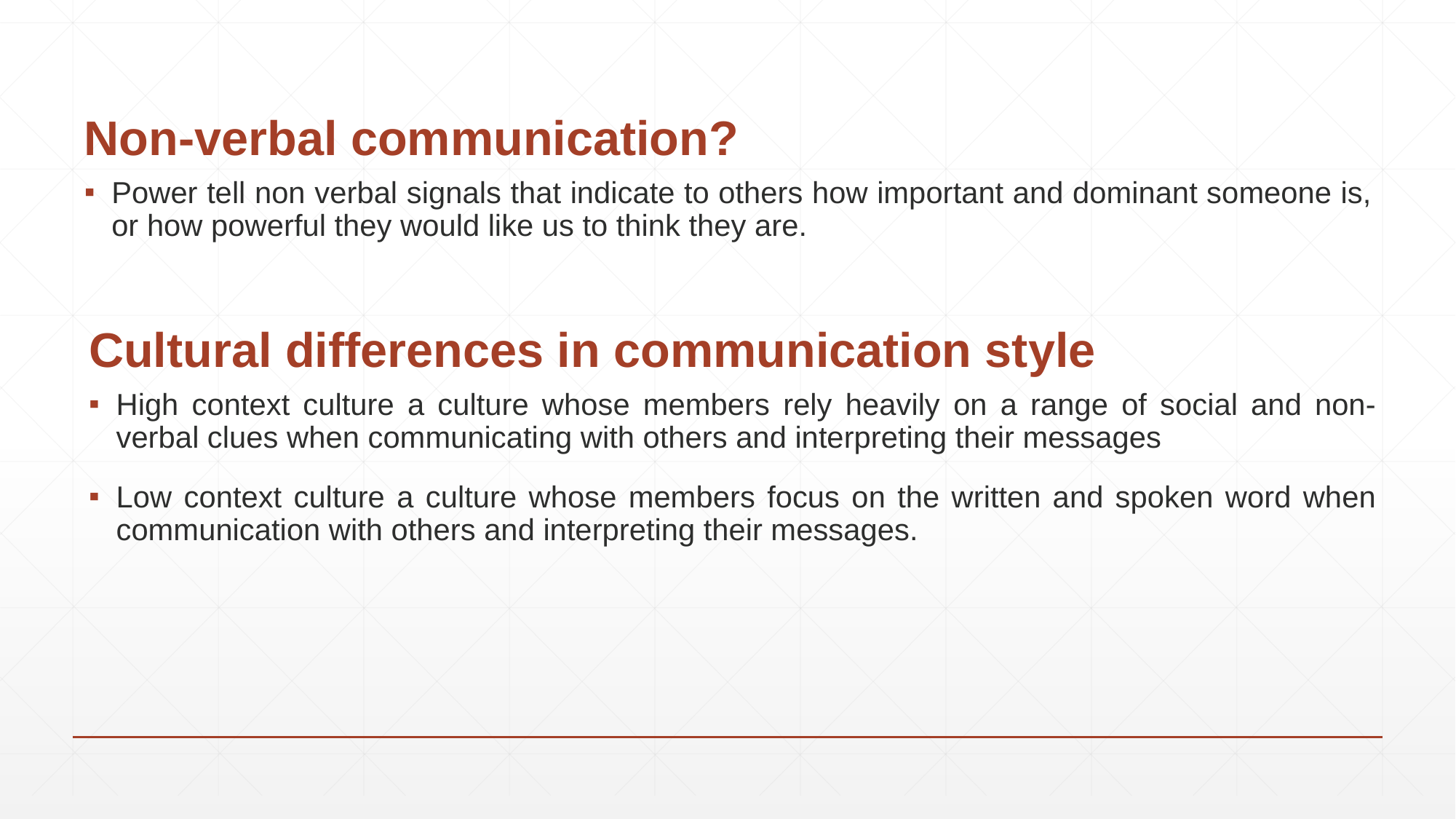

# Non-verbal communication?
Power tell non verbal signals that indicate to others how important and dominant someone is, or how powerful they would like us to think they are.

Cultural differences in communication style
High context culture a culture whose members rely heavily on a range of social and non-verbal clues when communicating with others and interpreting their messages
Low context culture a culture whose members focus on the written and spoken word when communication with others and interpreting their messages.